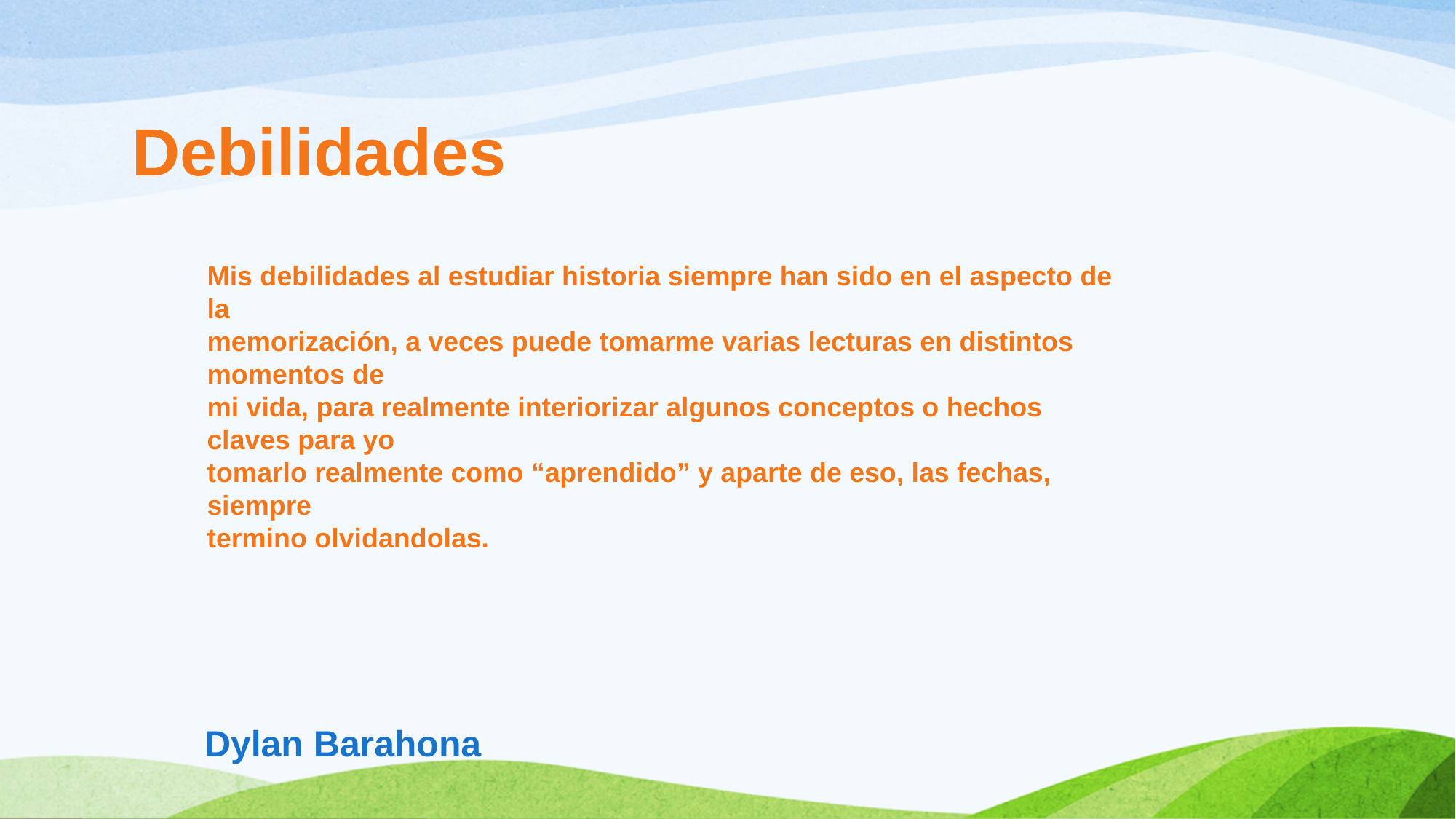

Debilidades
Mis debilidades al estudiar historia siempre han sido en el aspecto de la
memorización, a veces puede tomarme varias lecturas en distintos momentos de
mi vida, para realmente interiorizar algunos conceptos o hechos claves para yo
tomarlo realmente como “aprendido” y aparte de eso, las fechas, siempre
termino olvidandolas.

Dylan Barahona